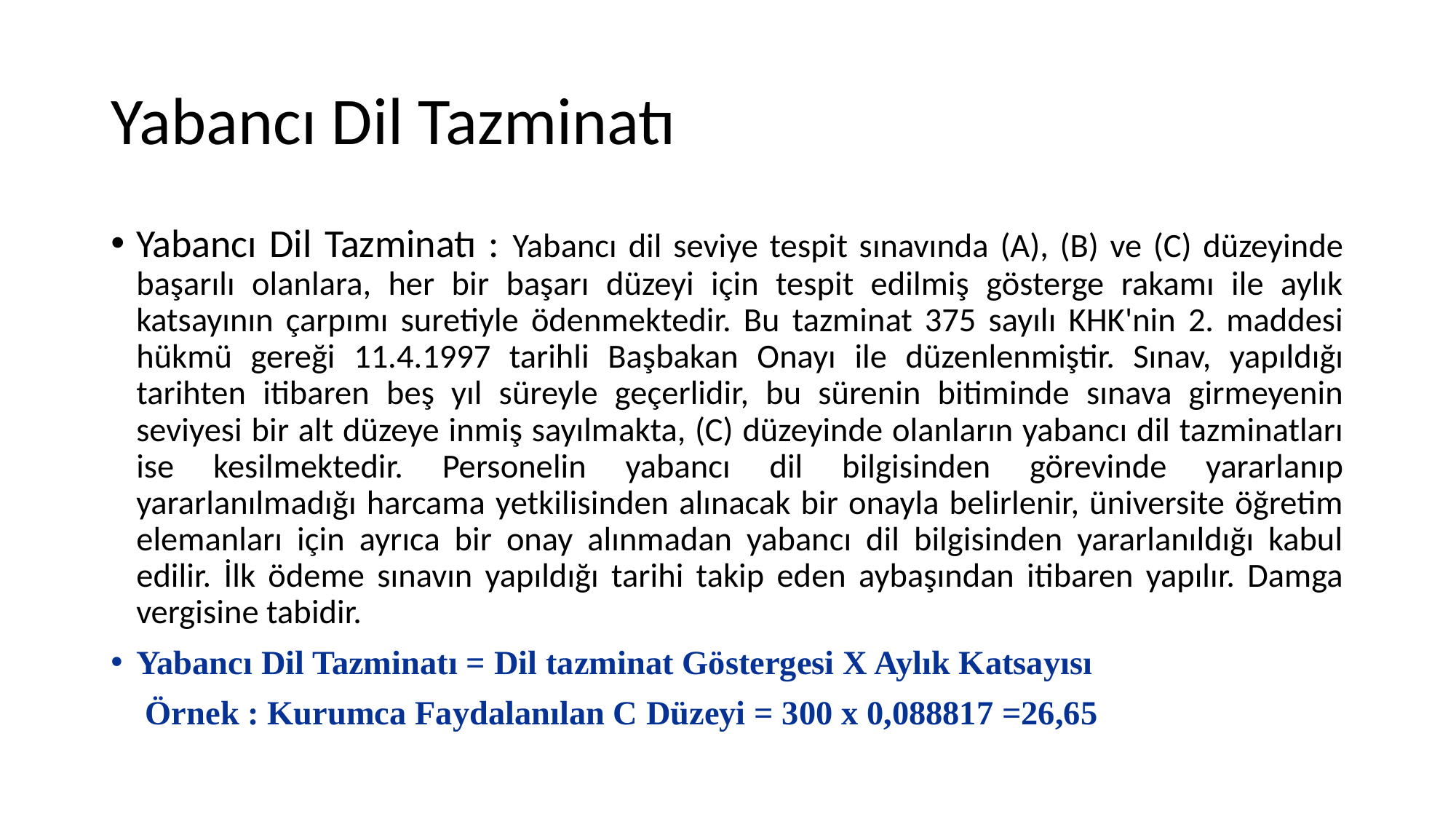

# Yabancı Dil Tazminatı
Yabancı Dil Tazminatı : Yabancı dil seviye tespit sınavında (A), (B) ve (C) düzeyinde başarılı olanlara, her bir başarı düzeyi için tespit edilmiş gösterge rakamı ile aylık katsayının çarpımı suretiyle ödenmektedir. Bu tazminat 375 sayılı KHK'nin 2. maddesi hükmü gereği 11.4.1997 tarihli Başbakan Onayı ile düzenlenmiştir. Sınav, yapıldığı tarihten itibaren beş yıl süreyle geçerlidir, bu sürenin bitiminde sınava girmeyenin seviyesi bir alt düzeye inmiş sayılmakta, (C) düzeyinde olanların yabancı dil tazminatları ise kesilmektedir. Personelin yabancı dil bilgisinden görevinde yararlanıp yararlanılmadığı harcama yetkilisinden alınacak bir onayla belirlenir, üniversite öğretim elemanları için ayrıca bir onay alınmadan yabancı dil bilgisinden yararlanıldığı kabul edilir. İlk ödeme sınavın yapıldığı tarihi takip eden aybaşından itibaren yapılır. Damga vergisine tabidir.
Yabancı Dil Tazminatı = Dil tazminat Göstergesi X Aylık Katsayısı
    Örnek : Kurumca Faydalanılan C Düzeyi = 300 x 0,088817 =26,65